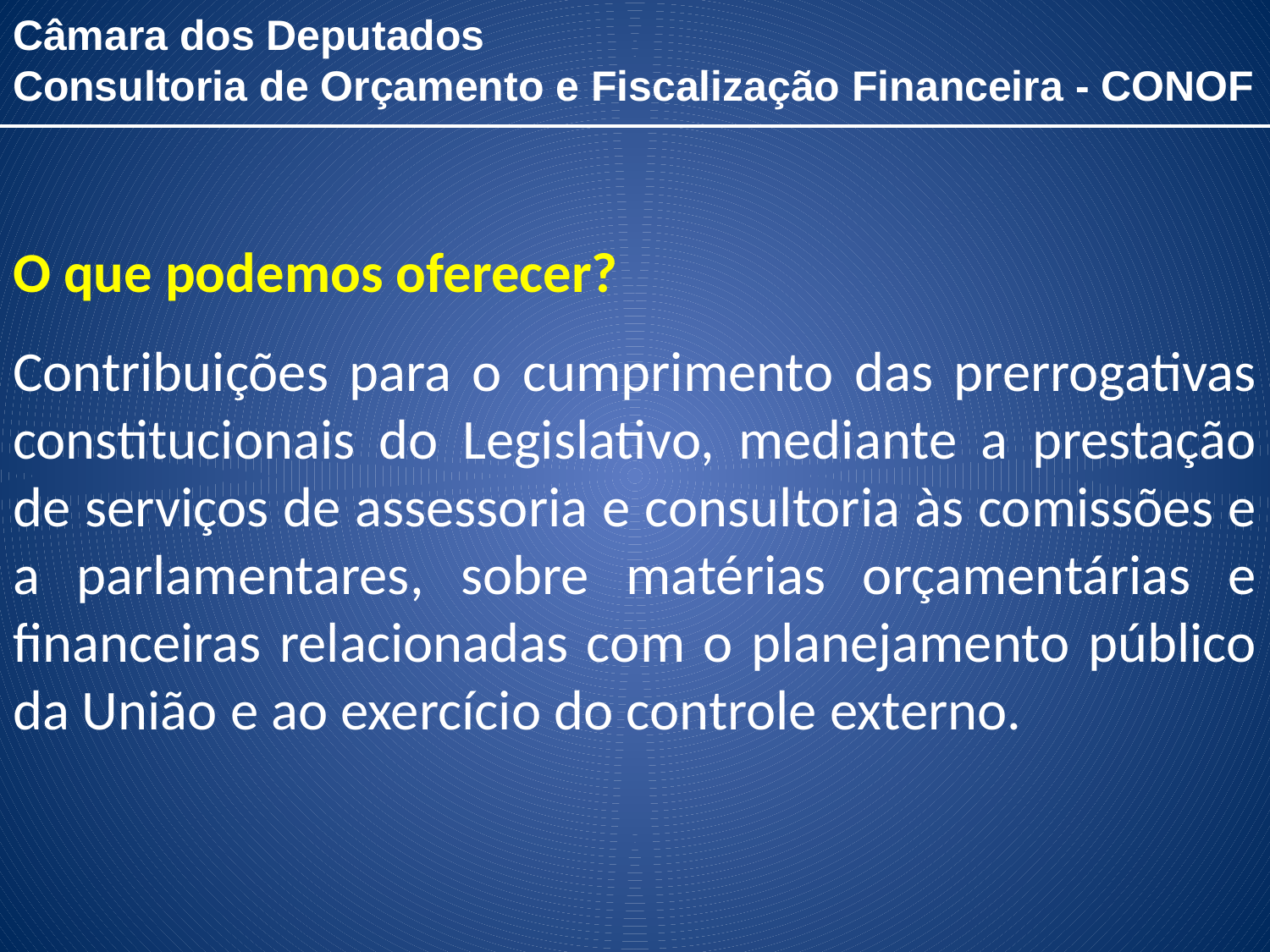

# Câmara dos Deputados
Consultoria de Orçamento e Fiscalização Financeira - CONOF

O que podemos oferecer?

Contribuições para o cumprimento das prerrogativas constitucionais do Legislativo, mediante a prestação de serviços de assessoria e consultoria às comissões e a parlamentares, sobre matérias orçamentárias e financeiras relacionadas com o planejamento público da União e ao exercício do controle externo.